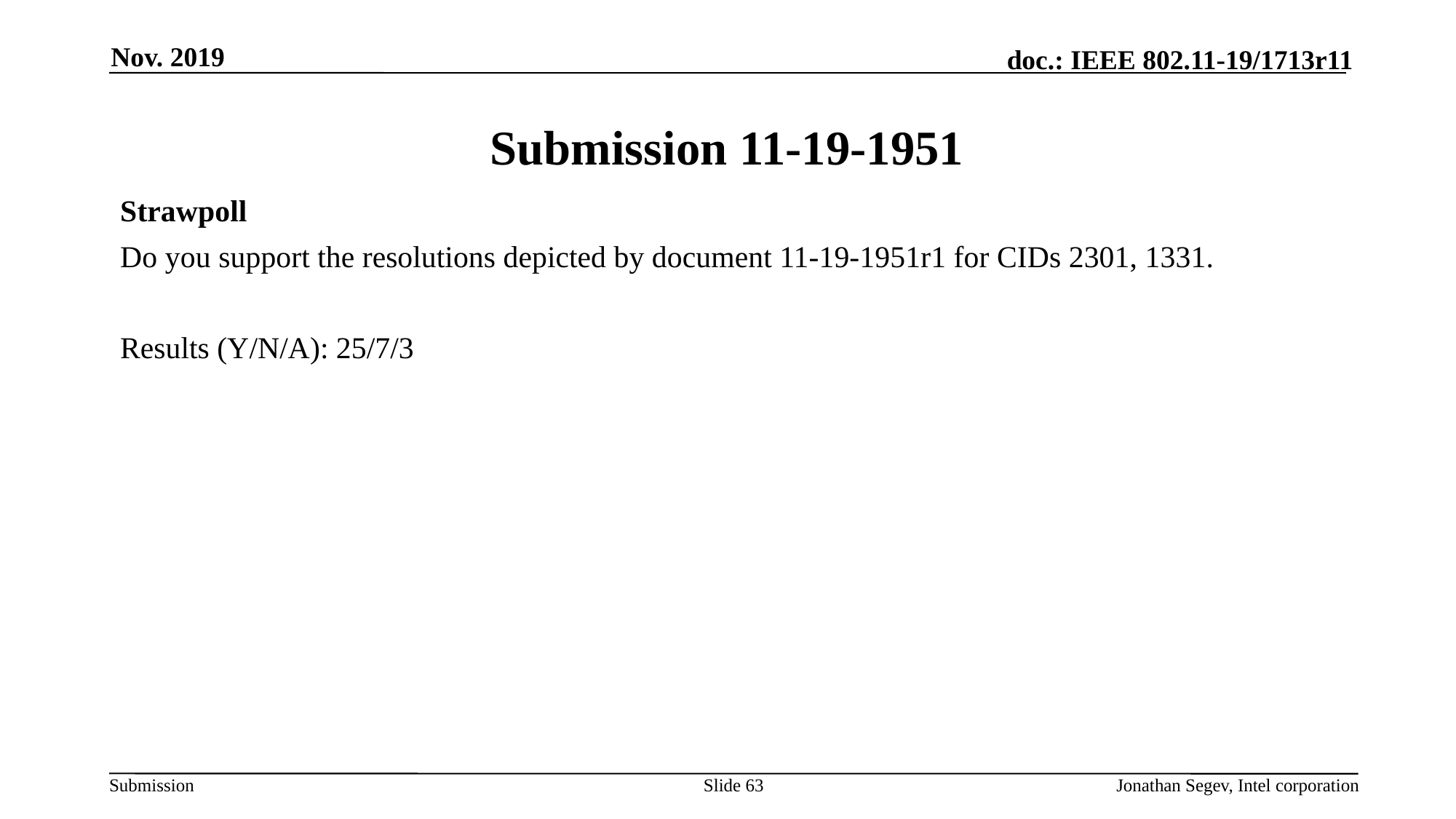

Nov. 2019
# Submission 11-19-1951
Strawpoll
Do you support the resolutions depicted by document 11-19-1951r1 for CIDs 2301, 1331.

Results (Y/N/A): 25/7/3

Slide 63
Jonathan Segev, Intel corporation